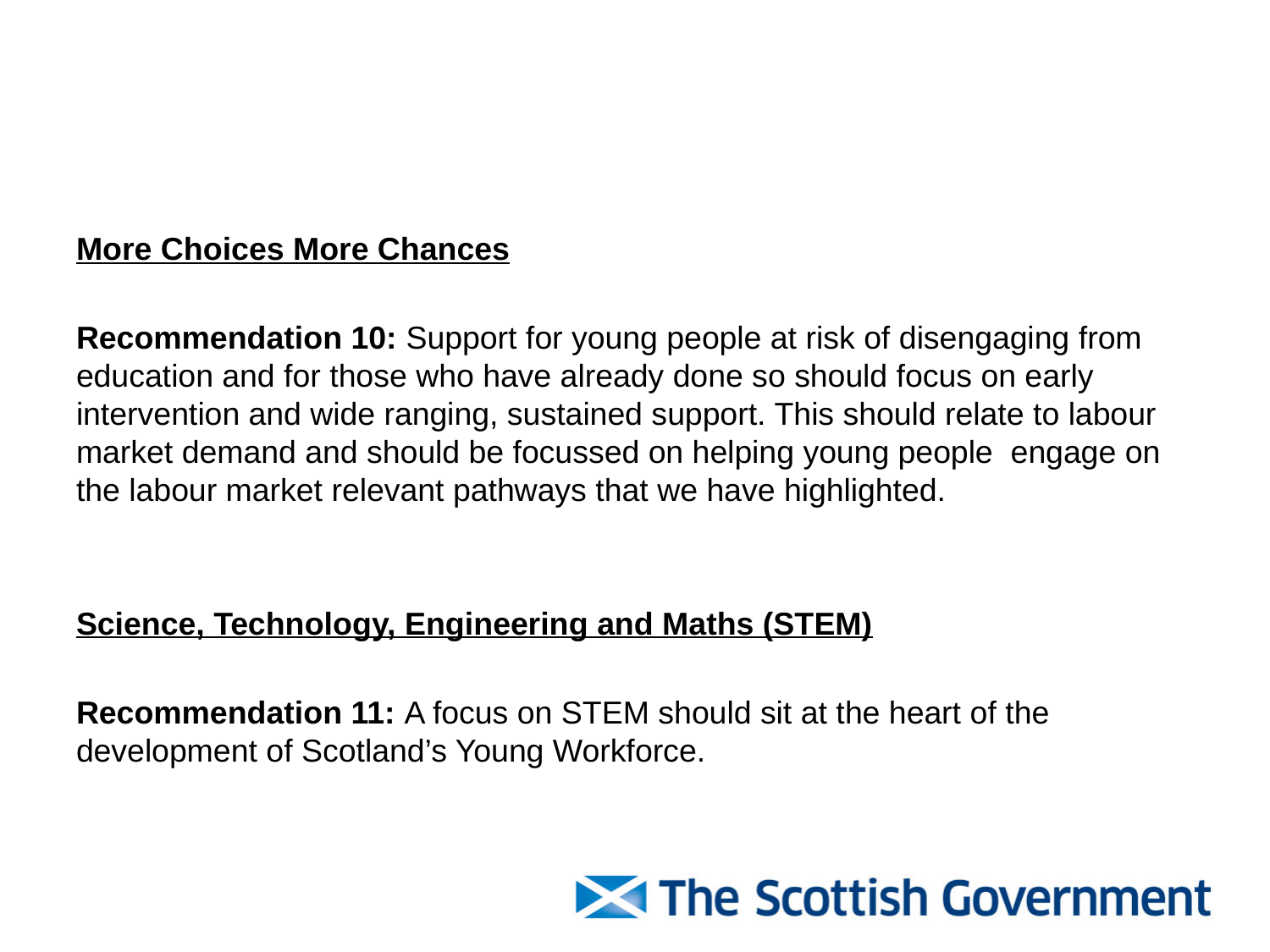

#
More Choices More Chances

Recommendation 10: Support for young people at risk of disengaging from education and for those who have already done so should focus on early intervention and wide ranging, sustained support. This should relate to labour market demand and should be focussed on helping young people  engage on the labour market relevant pathways that we have highlighted.

Science, Technology, Engineering and Maths (STEM)

Recommendation 11: A focus on STEM should sit at the heart of the development of Scotland’s Young Workforce.